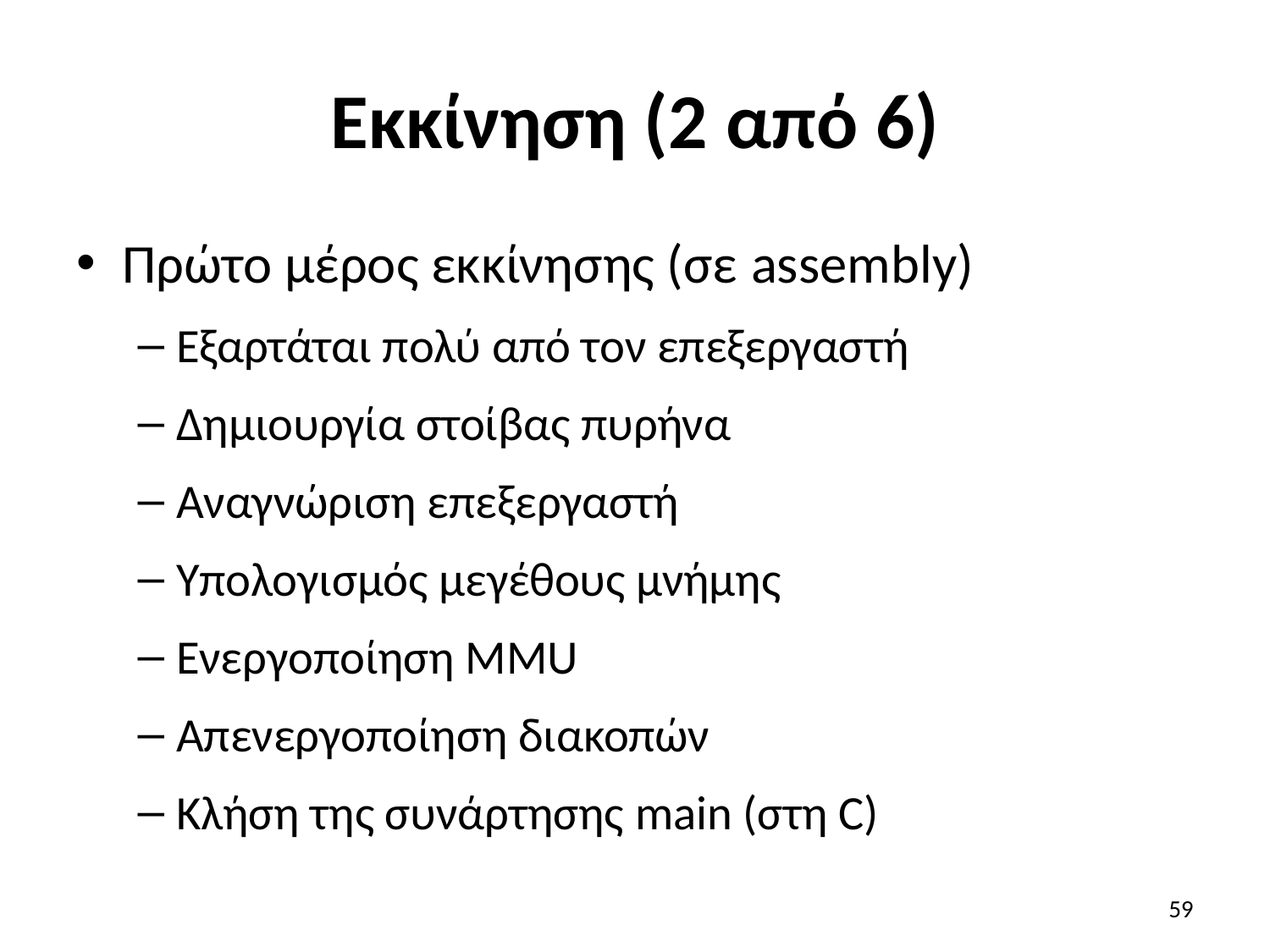

# Εκκίνηση (2 από 6)
Πρώτο μέρος εκκίνησης (σε assembly)
Εξαρτάται πολύ από τον επεξεργαστή
Δημιουργία στοίβας πυρήνα
Αναγνώριση επεξεργαστή
Υπολογισμός μεγέθους μνήμης
Ενεργοποίηση MMU
Απενεργοποίηση διακοπών
Κλήση της συνάρτησης main (στη C)
59